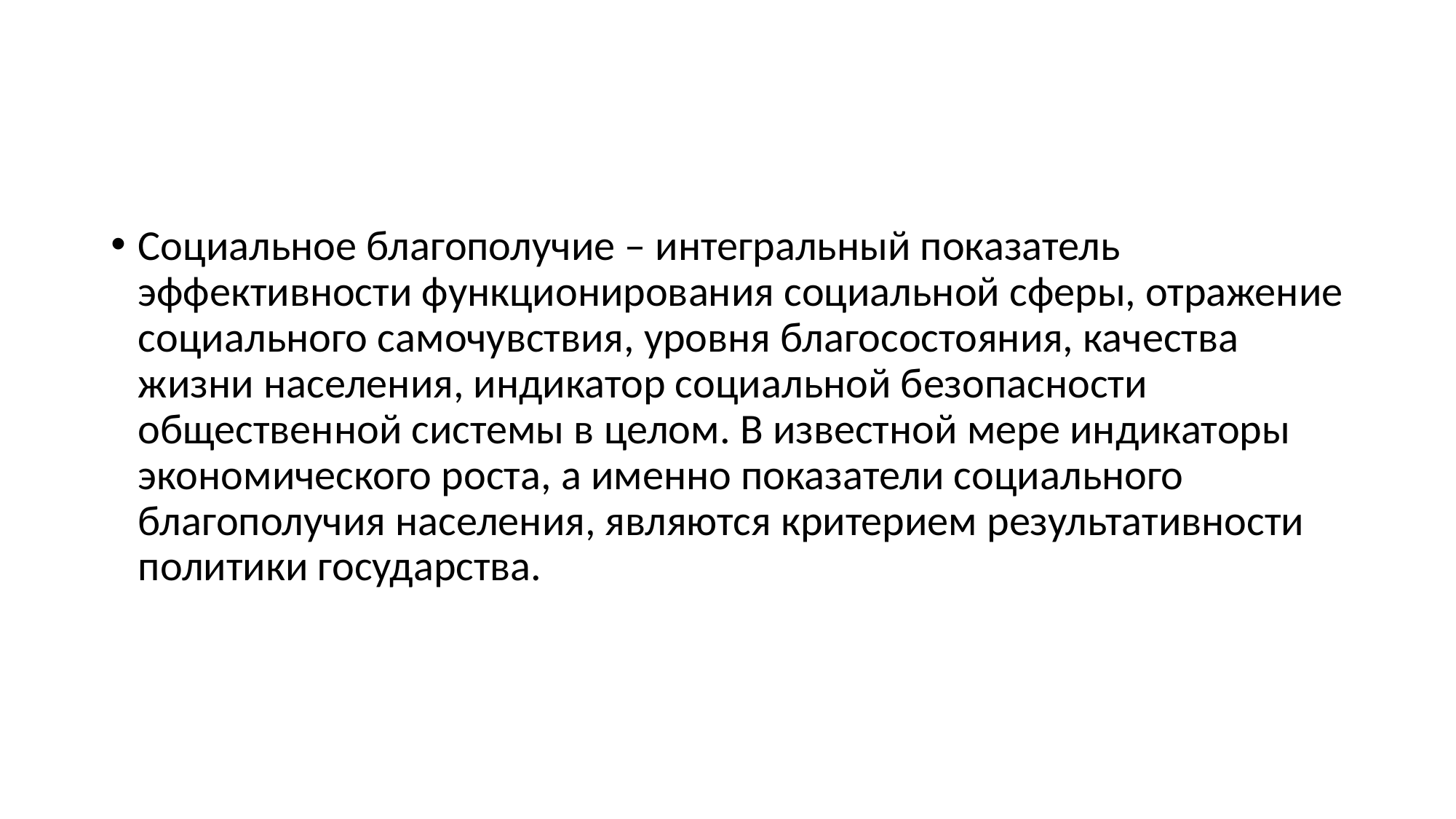

#
Социальное благополучие – интегральный показатель эффективности функционирования социальной сферы, отражение социального самочувствия, уровня благосостояния, качества жизни населения, индикатор социальной безопасности общественной системы в целом. В известной мере индикаторы экономического роста, а именно показатели социального благополучия населения, являются критерием результативности политики государства.